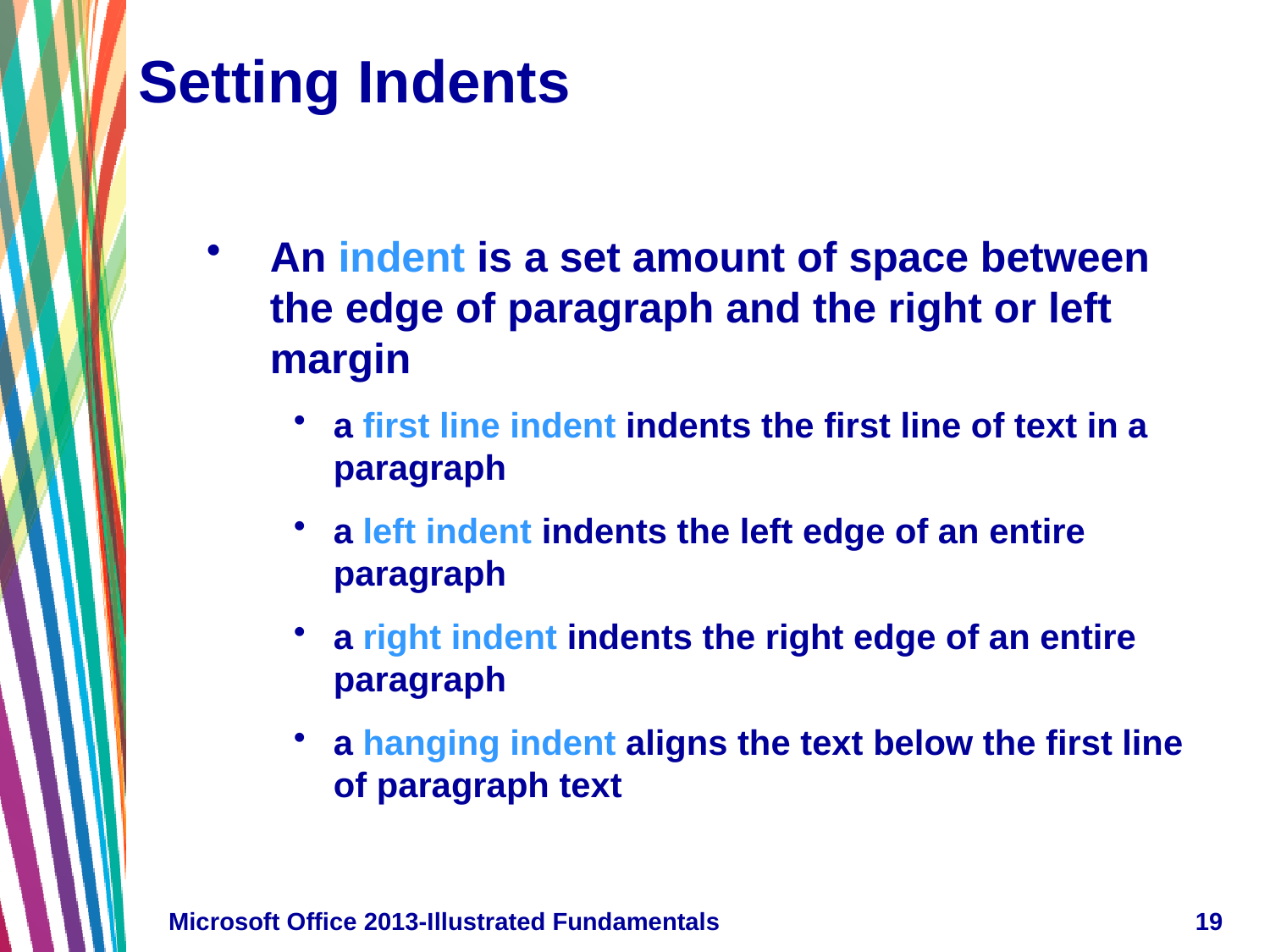

# Setting Indents
An indent is a set amount of space between the edge of paragraph and the right or left margin
a first line indent indents the first line of text in a paragraph
a left indent indents the left edge of an entire paragraph
a right indent indents the right edge of an entire paragraph
a hanging indent aligns the text below the first line of paragraph text
Microsoft Office 2013-Illustrated Fundamentals
19